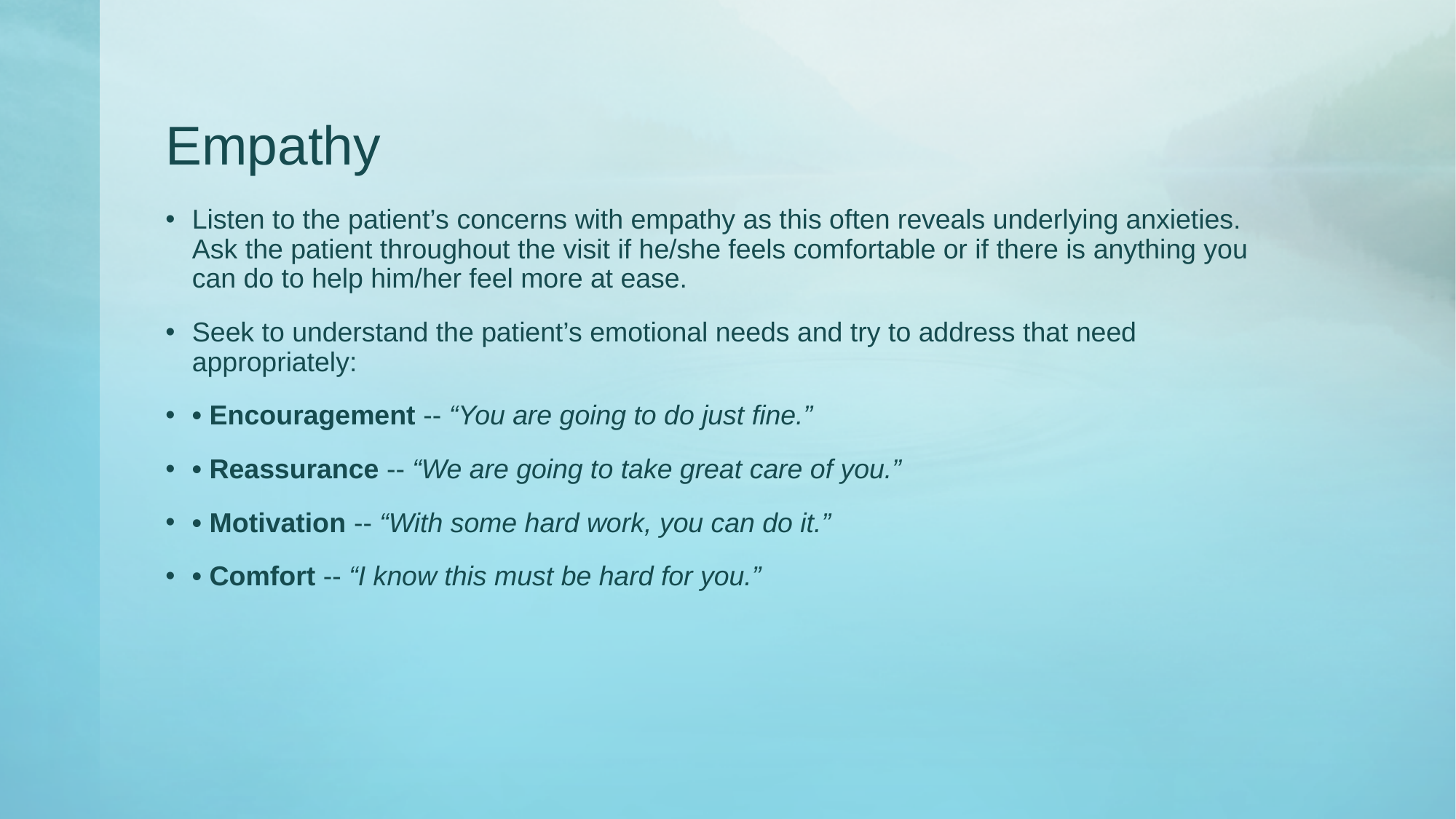

# Empathy
Listen to the patient’s concerns with empathy as this often reveals underlying anxieties. Ask the patient throughout the visit if he/she feels comfortable or if there is anything you can do to help him/her feel more at ease.
Seek to understand the patient’s emotional needs and try to address that need appropriately:
• Encouragement -- “You are going to do just fine.”
• Reassurance -- “We are going to take great care of you.”
• Motivation -- “With some hard work, you can do it.”
• Comfort -- “I know this must be hard for you.”